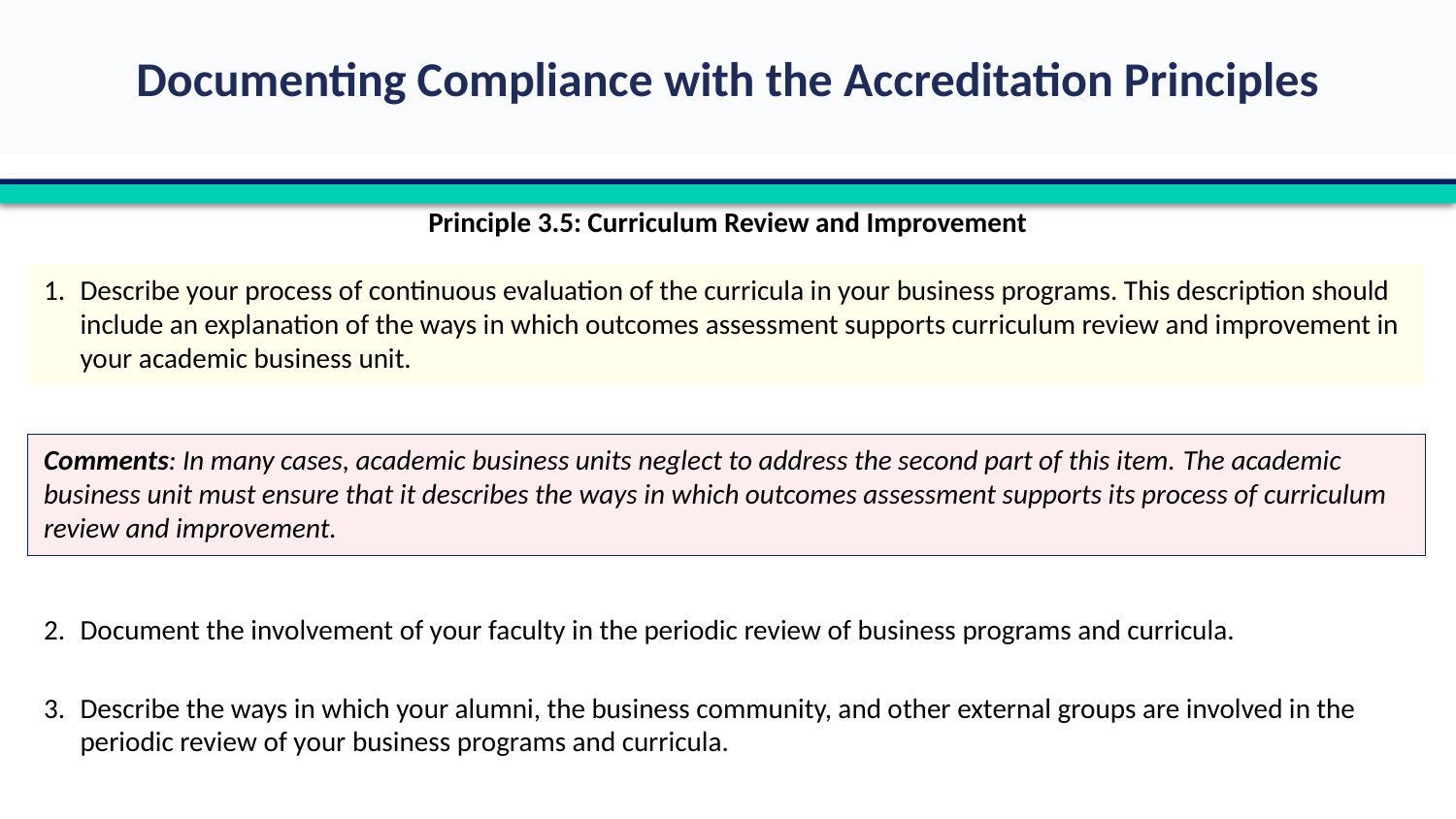

Principle 3.5: Curriculum Review and Improvement

Describe your process of continuous evaluation of the curricula in your business programs. This description should include an explanation of the ways in which outcomes assessment supports curriculum review and improvement in your academic business unit.

Comments: In many cases, academic business units neglect to address the second part of this item. The academic business unit must ensure that it describes the ways in which outcomes assessment supports its process of curriculum review and improvement.

Document the involvement of your faculty in the periodic review of business programs and curricula.
Describe the ways in which your alumni, the business community, and other external groups are involved in the periodic review of your business programs and curricula.